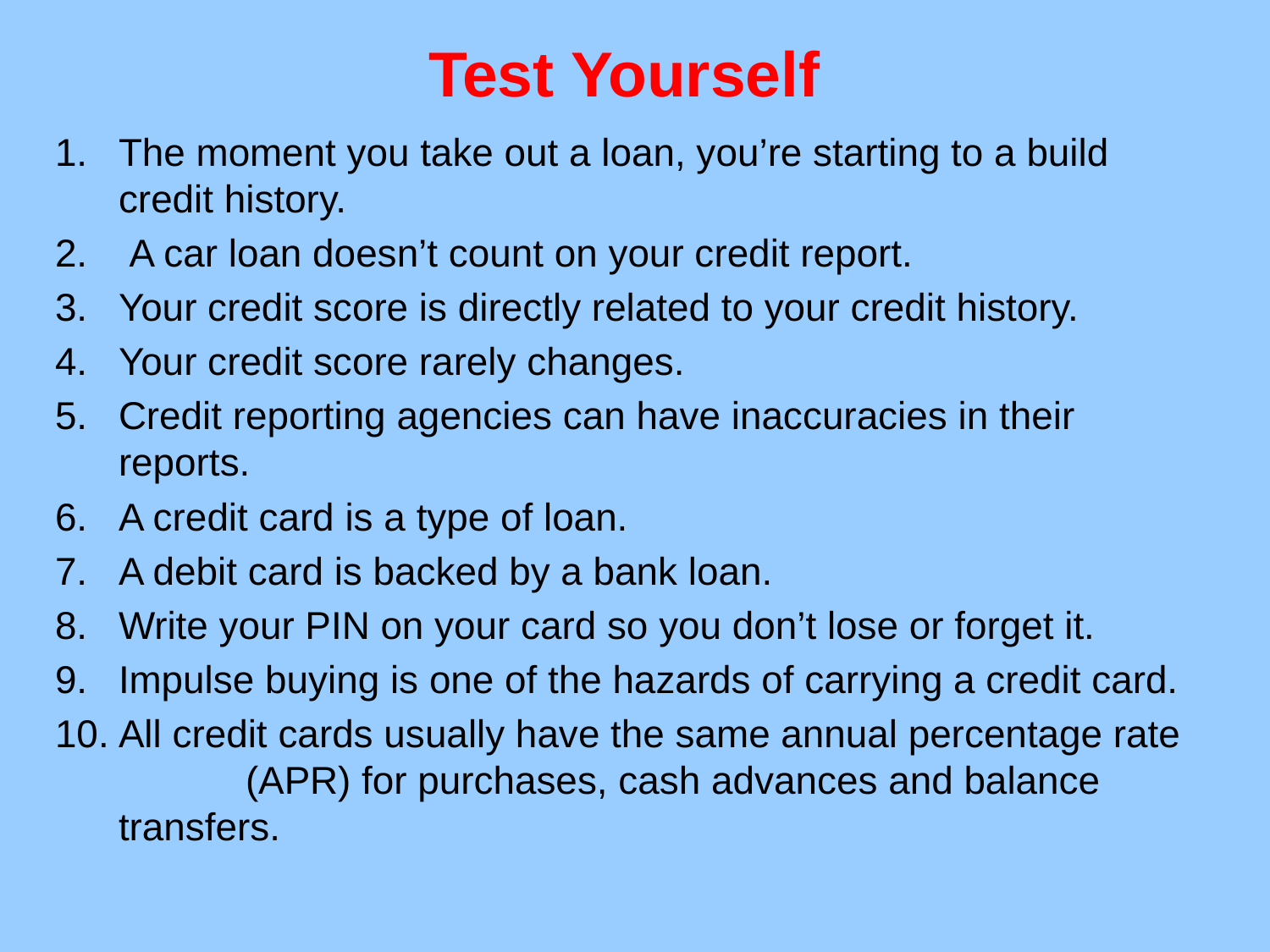

# Test Yourself
The moment you take out a loan, you’re starting to a build 	credit history.
 A car loan doesn’t count on your credit report.
Your credit score is directly related to your credit history.
Your credit score rarely changes.
Credit reporting agencies can have inaccuracies in their 	reports.
A credit card is a type of loan.
A debit card is backed by a bank loan.
Write your PIN on your card so you don’t lose or forget it.
Impulse buying is one of the hazards of carrying a credit card.
All credit cards usually have the same annual percentage rate 	(APR) for purchases, cash advances and balance 	transfers.